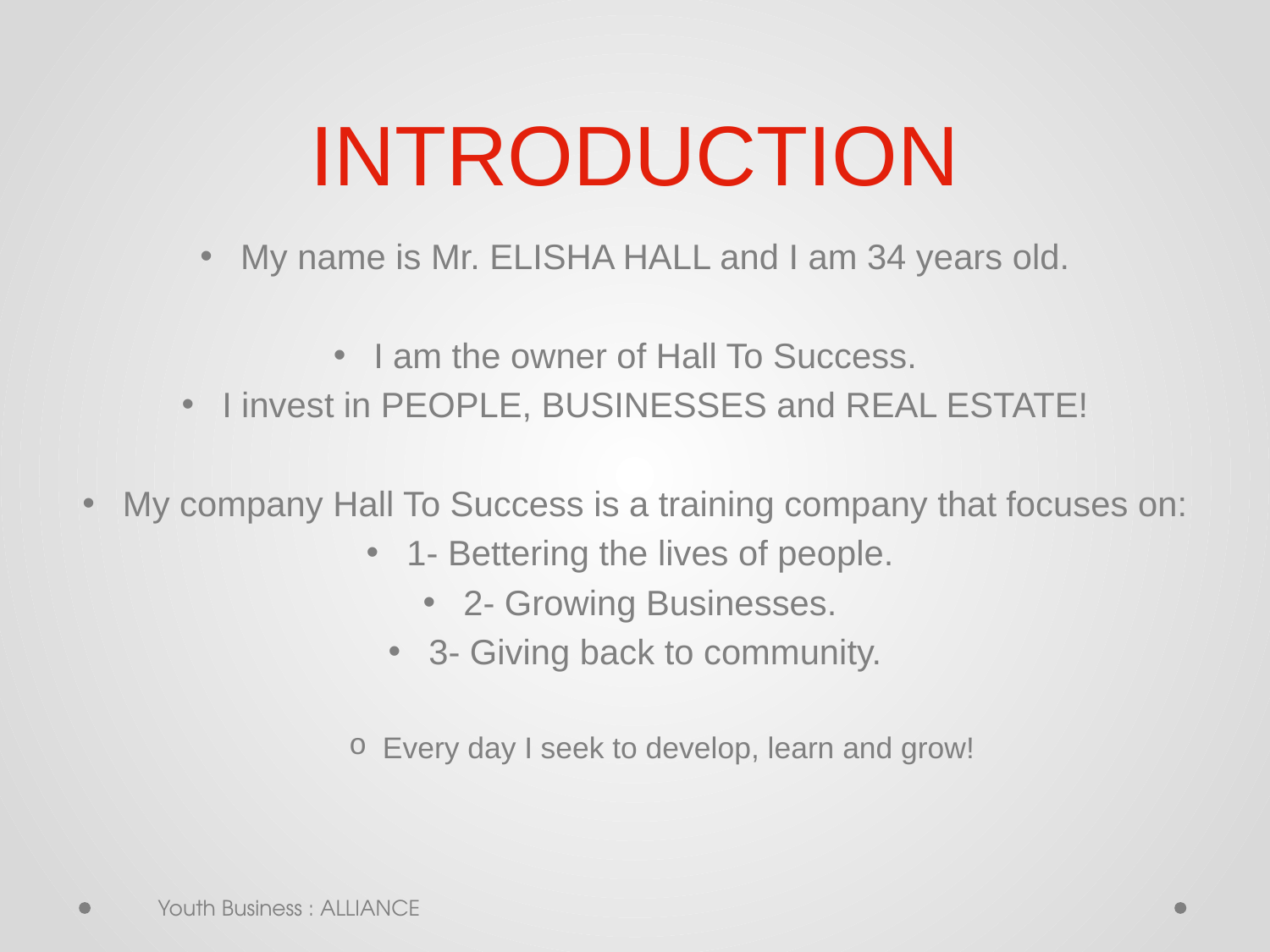

# INTRODUCTION
My name is Mr. ELISHA HALL and I am 34 years old.

I am the owner of Hall To Success.
I invest in PEOPLE, BUSINESSES and REAL ESTATE!

My company Hall To Success is a training company that focuses on:
1- Bettering the lives of people.
2- Growing Businesses.
3- Giving back to community.

Every day I seek to develop, learn and grow!
Youth Business : ALLIANCE
2